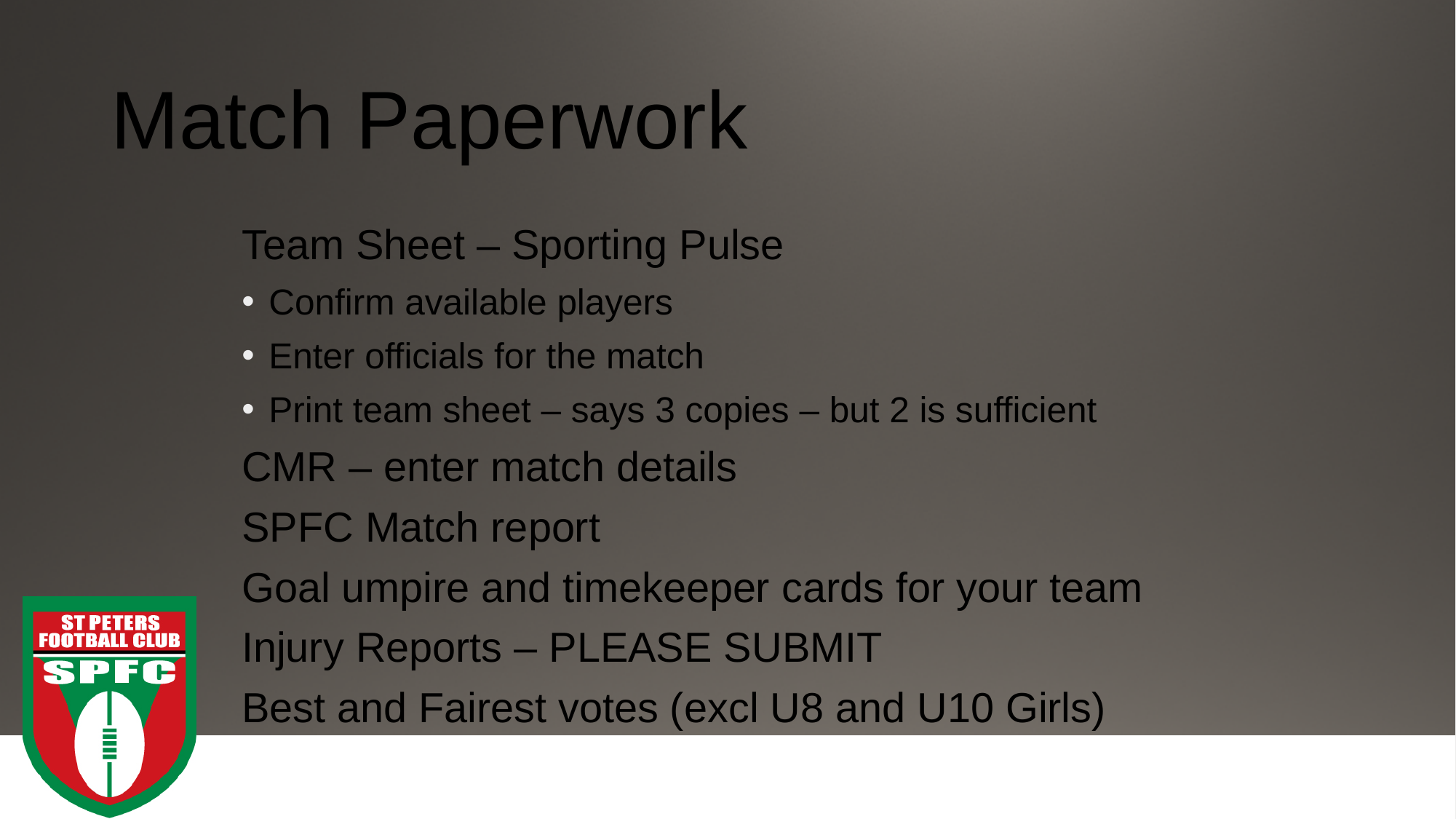

# Match Paperwork
Team Sheet – Sporting Pulse
Confirm available players
Enter officials for the match
Print team sheet – says 3 copies – but 2 is sufficient
CMR – enter match details
SPFC Match report
Goal umpire and timekeeper cards for your team
Injury Reports – PLEASE SUBMIT
Best and Fairest votes (excl U8 and U10 Girls)